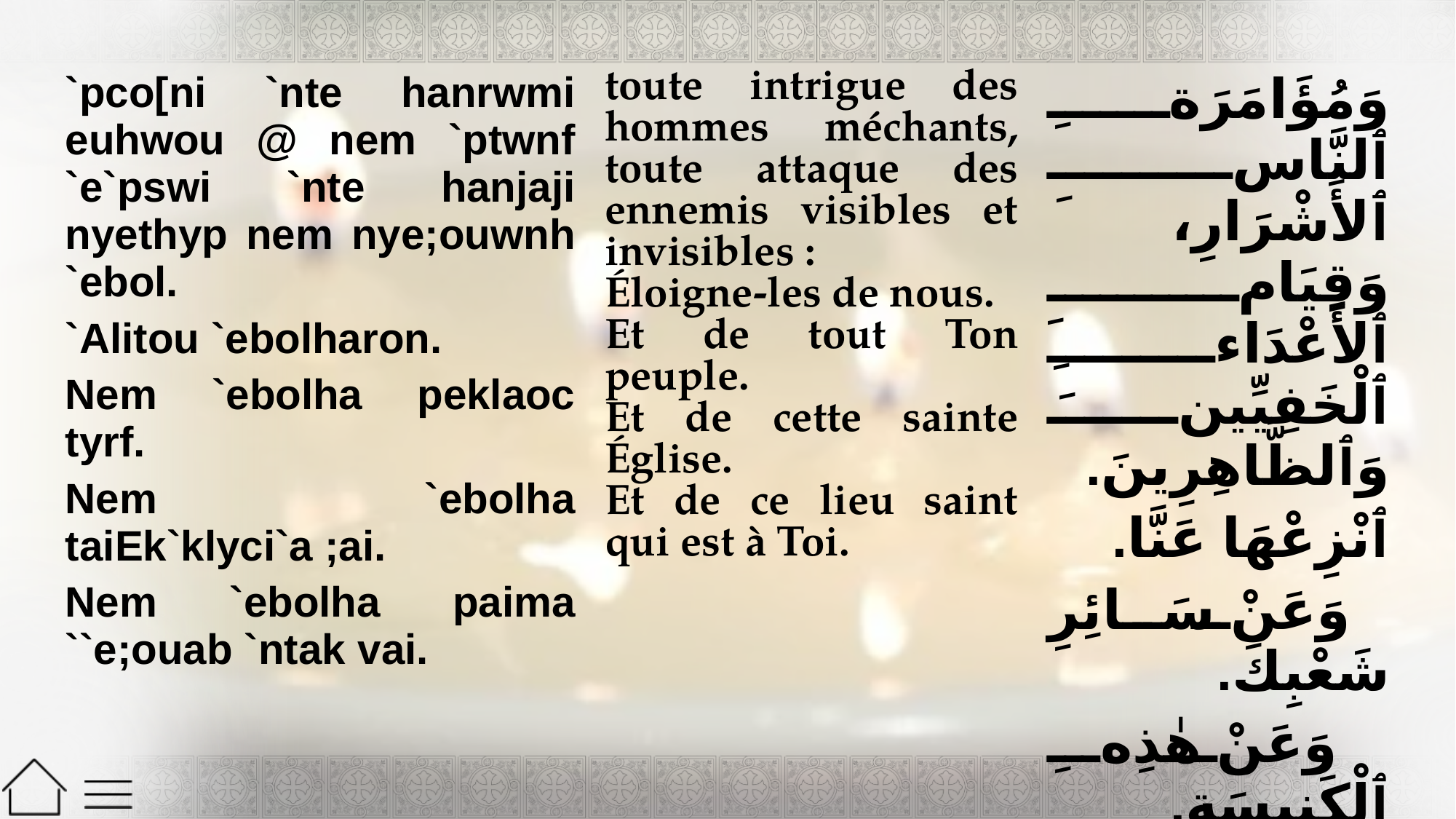

| `pco[ni `nte hanrwmi euhwou @ nem `ptwnf `e`pswi `nte hanjaji nyethyp nem nye;ouwnh `ebol. `Alitou `ebolharon. Nem `ebolha peklaoc tyrf. Nem `ebolha taiEk`klyci`a ;ai. Nem `ebolha paima ``e;ouab `ntak vai. | toute intrigue des hommes méchants, toute attaque des ennemis visibles et invisibles : Éloigne-les de nous. Et de tout Ton peuple. Et de cette sainte Église. Et de ce lieu saint qui est à Toi. | وَمُؤَامَرَةِ ٱلنَّاسِ ٱلأَشْرَارِ، وَقِيَامِ ٱلأَعْدَاءِ ٱلْخَفِيِّينَ وَٱلظَّاهِرِينَ. ٱنْزِعْهَا عَنَّا. وَعَنْ سَائِرِ شَعْبِكَ. وَعَنْ هٰذِهِ ٱلْكَنِيسَةِ. وَعَنْ مَوْضِعِكَ ٱلْمُقَدَّسِ هٰذَا. |
| --- | --- | --- |